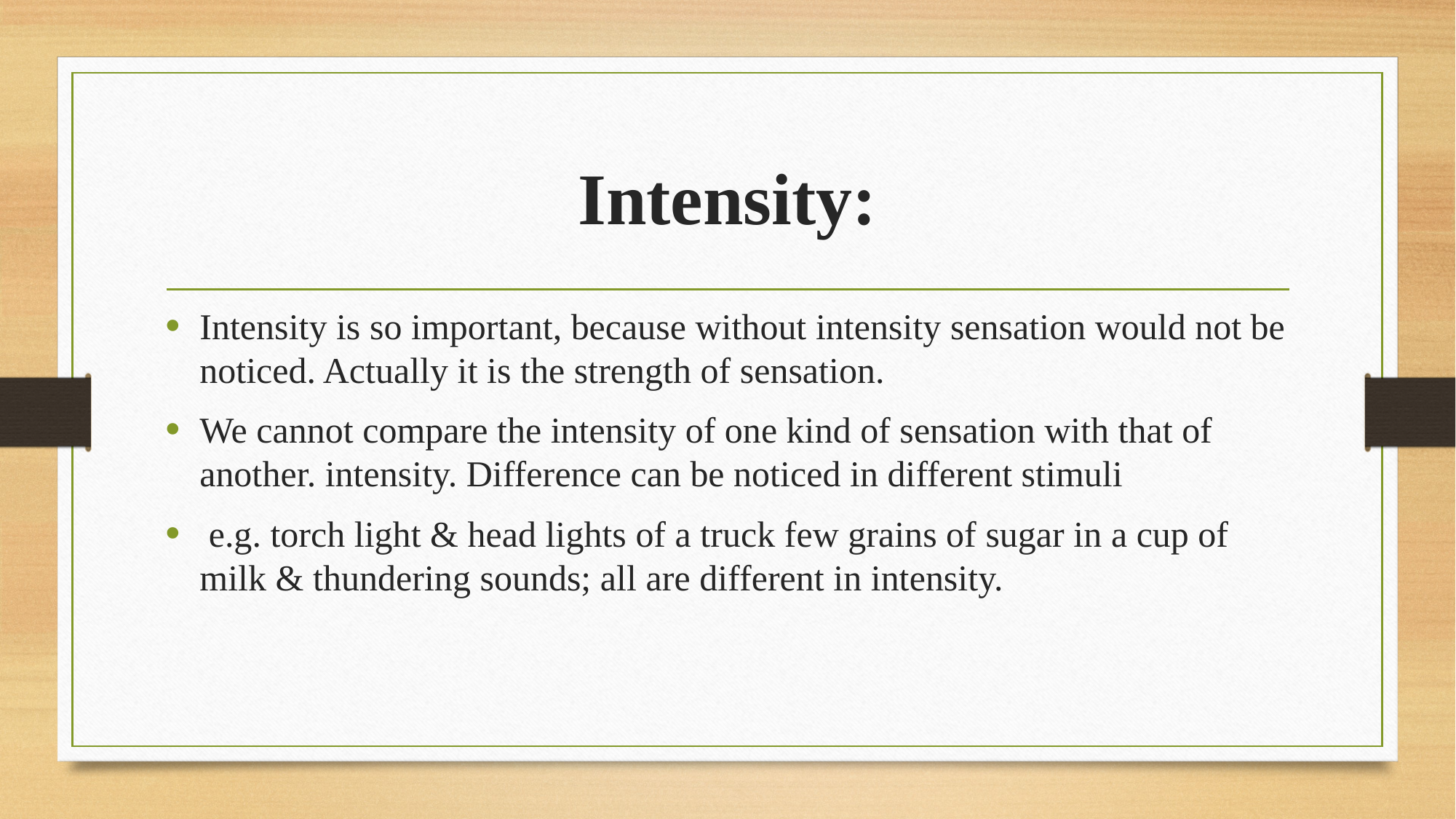

# Intensity:
Intensity is so important, because without intensity sensation would not be noticed. Actually it is the strength of sensation.
We cannot compare the intensity of one kind of sensation with that of another. intensity. Difference can be noticed in different stimuli
 e.g. torch light & head lights of a truck few grains of sugar in a cup of milk & thundering sounds; all are different in intensity.